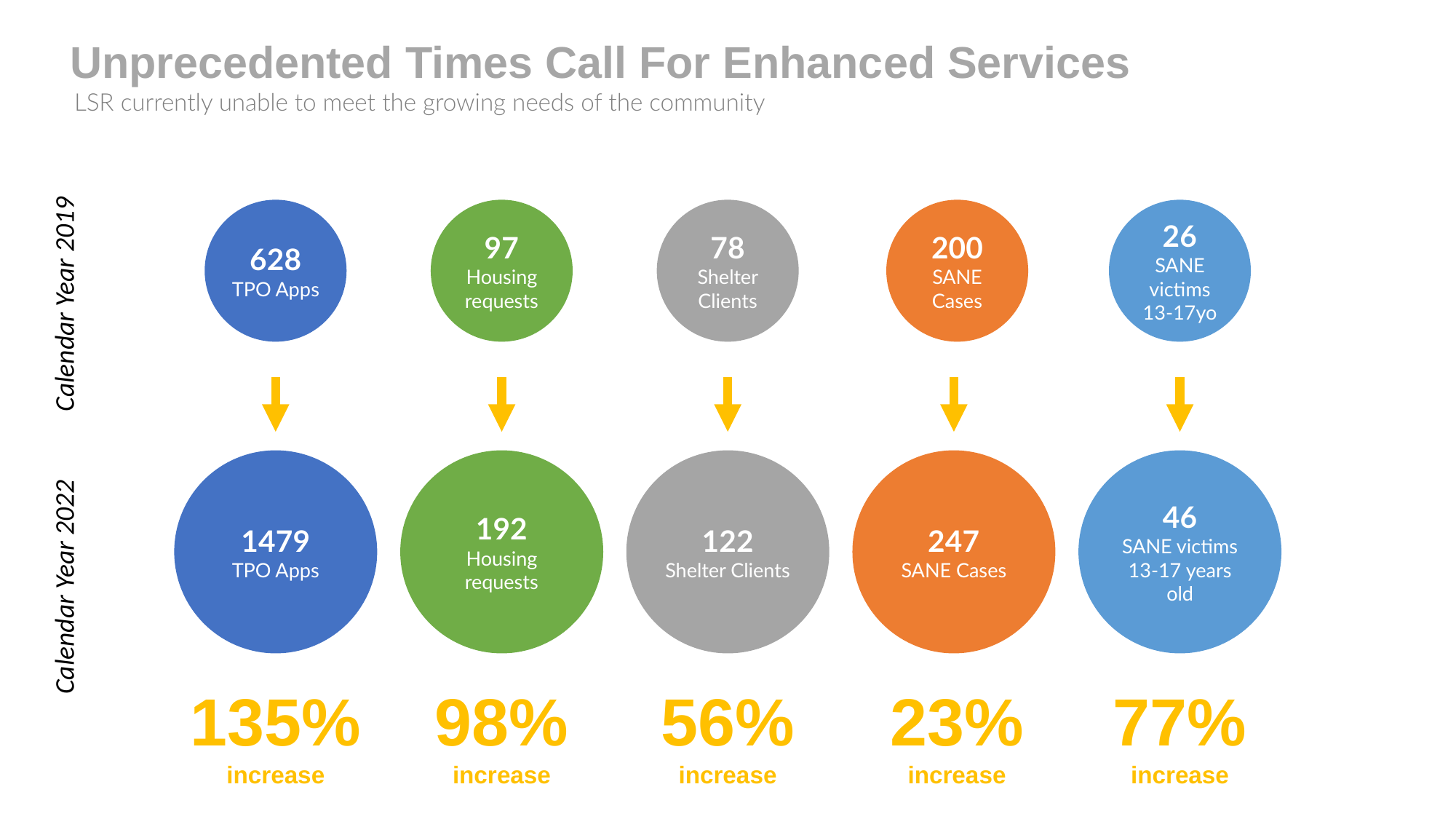

Unprecedented Times Call For Enhanced Services
LSR currently unable to meet the growing needs of the community
628
TPO Apps
1479
TPO Apps
135%
increase
97
Housing requests
192
Housing requests
98%
increase
78
Shelter Clients
122
Shelter Clients
56%
increase
200
SANE Cases
247
SANE Cases
23%
increase
26
SANE victims 13-17yo
46
SANE victims
13-17 years old
77%
increase
Calendar Year 2019
Calendar Year 2022